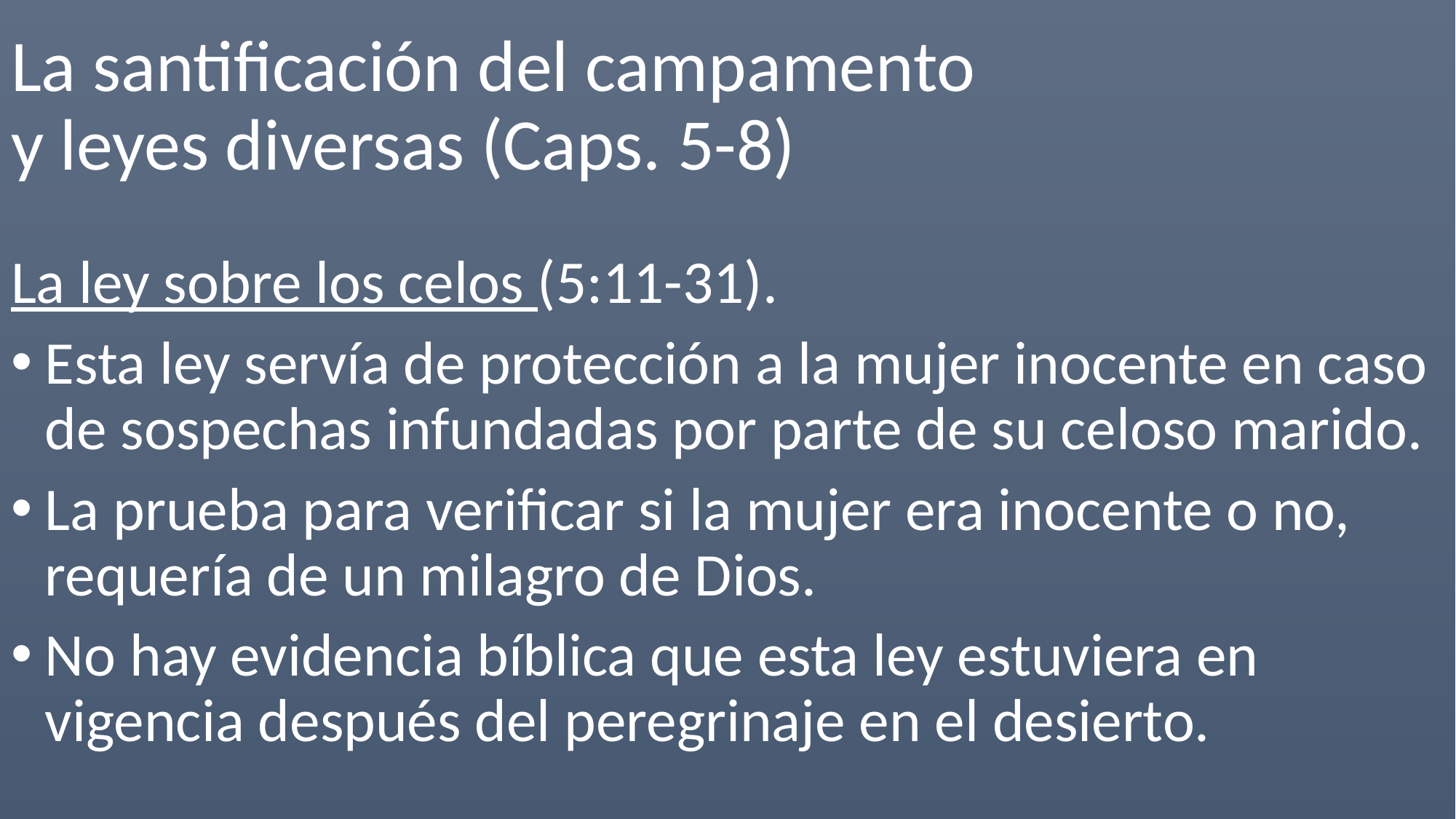

# La santificación del campamento y leyes diversas (Caps. 5-8)
La ley sobre los celos (5:11-31).
Esta ley servía de protección a la mujer inocente en caso de sospechas infundadas por parte de su celoso marido.
La prueba para verificar si la mujer era inocente o no, requería de un milagro de Dios.
No hay evidencia bíblica que esta ley estuviera en vigencia después del peregrinaje en el desierto.